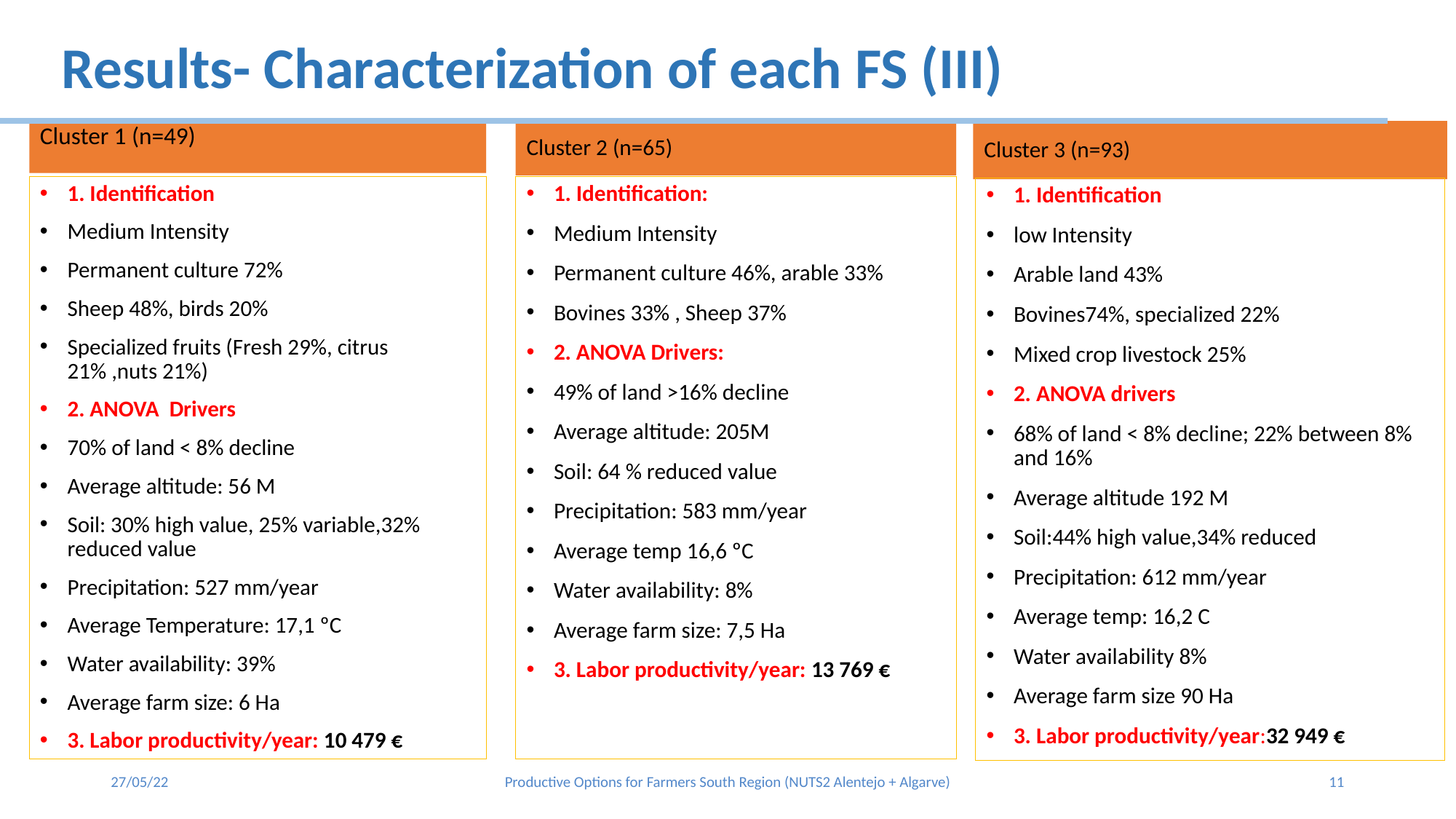

Results- Characterization of each FS (III)
Cluster 1 (n=49)
1. Identification
Medium Intensity
Permanent culture 72%
Sheep 48%, birds 20%
Specialized fruits (Fresh 29%, citrus 21% ,nuts 21%)
2. ANOVA  Drivers
70% of land < 8% decline
Average altitude: 56 M
Soil: 30% high value, 25% variable,32% reduced value
Precipitation: 527 mm/year
Average Temperature: 17,1 ºC
Water availability: 39%
Average farm size: 6 Ha
3. Labor productivity/year: 10 479 €

Cluster 3 (n=93)
1. Identification
low Intensity
Arable land 43%
Bovines74%, specialized 22%
Mixed crop livestock 25%
2. ANOVA drivers
68% of land < 8% decline; 22% between 8% and 16%
Average altitude 192 M
Soil:44% high value,34% reduced
Precipitation: 612 mm/year
Average temp: 16,2 C
Water availability 8%
Average farm size 90 Ha
3. Labor productivity/year:32 949 €
Cluster 2 (n=65)
1. Identification:
Medium Intensity
Permanent culture 46%, arable 33%
Bovines 33% , Sheep 37%
2. ANOVA Drivers:
49% of land >16% decline
Average altitude: 205M
Soil: 64 % reduced value
Precipitation: 583 mm/year
Average temp 16,6 ºC
Water availability: 8%
Average farm size: 7,5 Ha
3. Labor productivity/year: 13 769 €
27/05/22
Productive Options for Farmers South Region (NUTS2 Alentejo + Algarve)
11